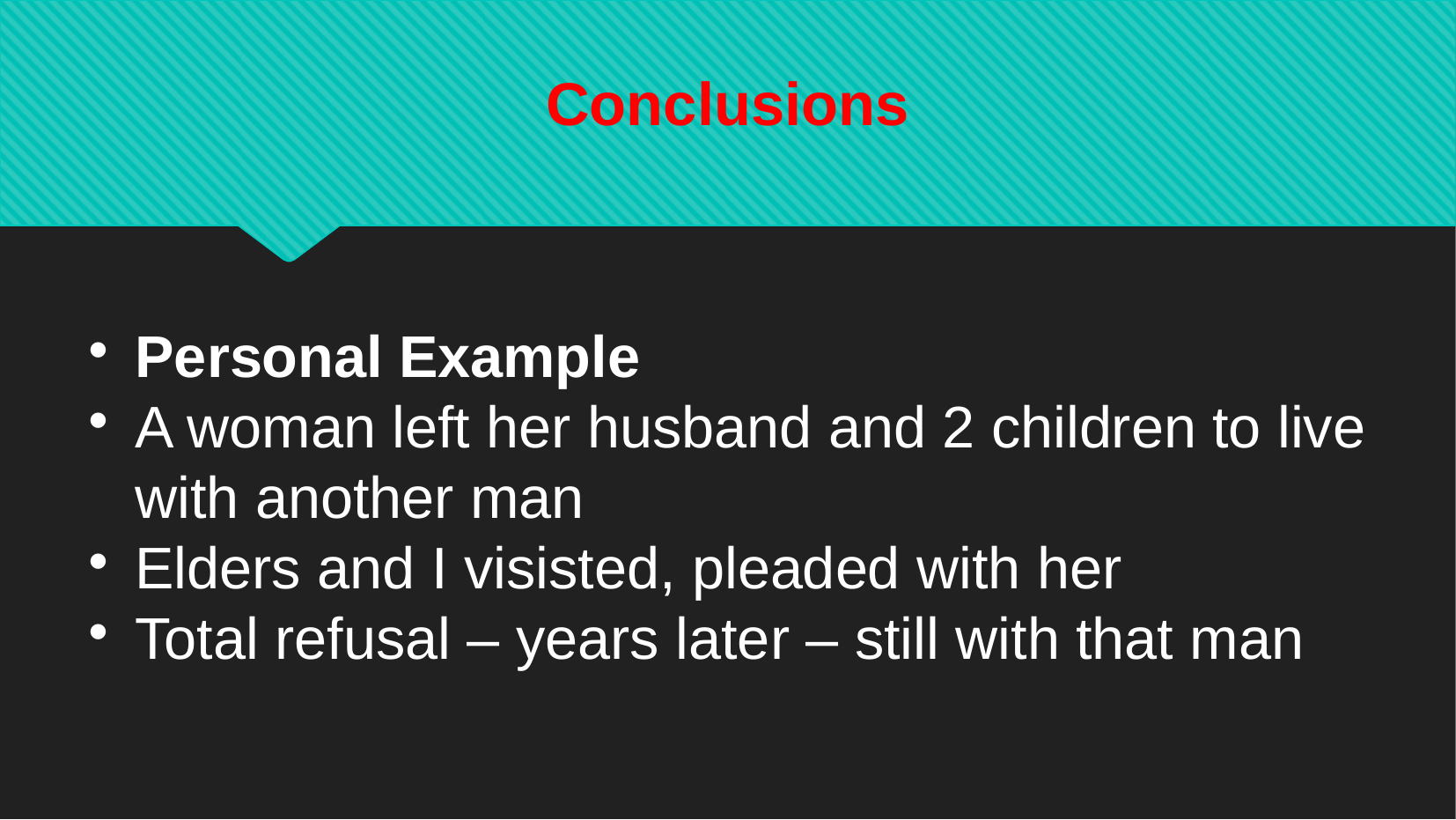

Conclusions
Personal Example
A woman left her husband and 2 children to live with another man
Elders and I visisted, pleaded with her
Total refusal – years later – still with that man